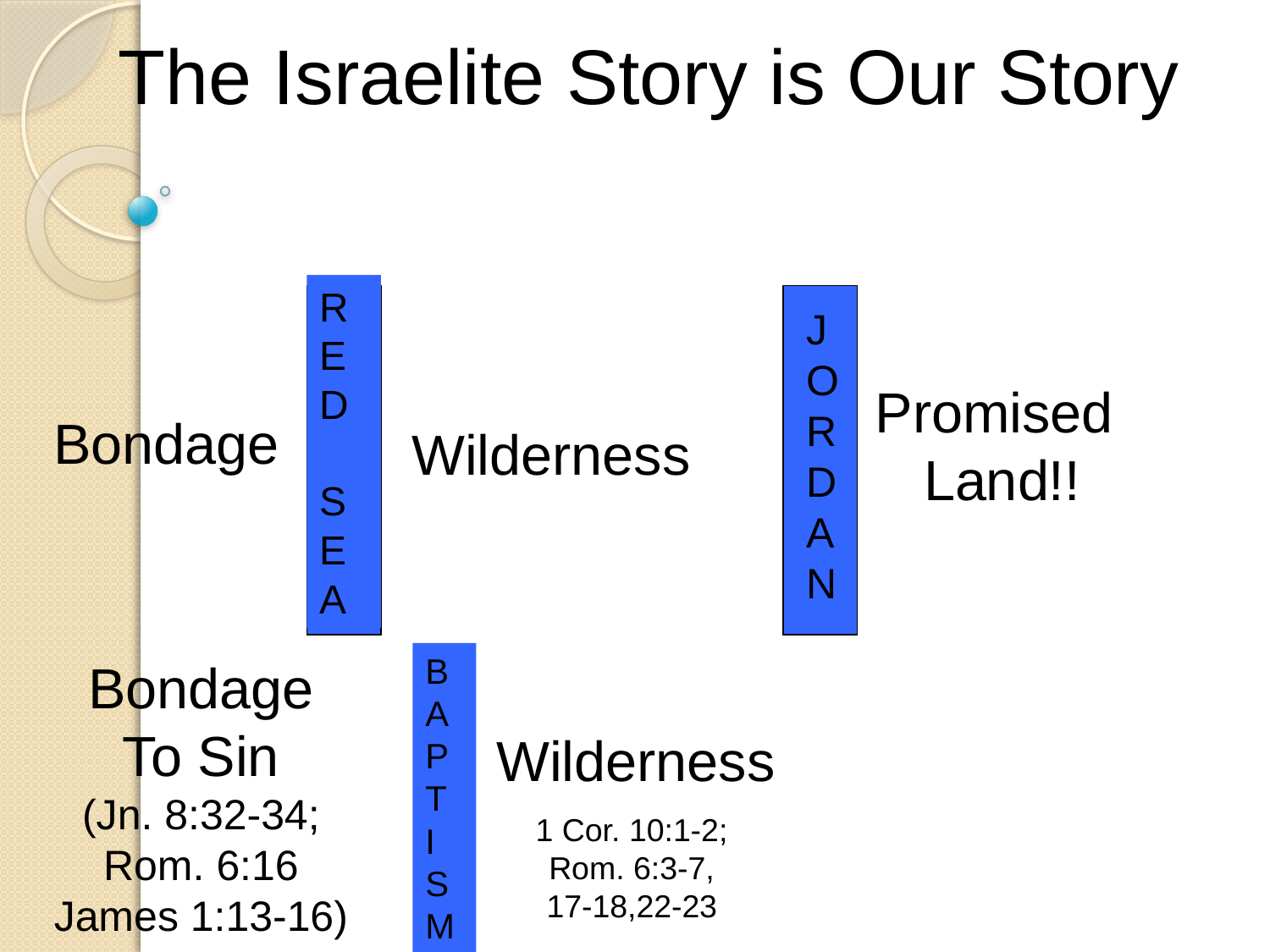

The Israelite Story is Our Story
R
ED

S
EA

J
O
R
D
A
N
Promised
Land!!
Bondage
Wilderness
B
A
P
T
I
S
M
Bondage
To Sin
(Jn. 8:32-34;
Rom. 6:16
James 1:13-16)
Wilderness
1 Cor. 10:1-2;
Rom. 6:3-7,
17-18,22-23